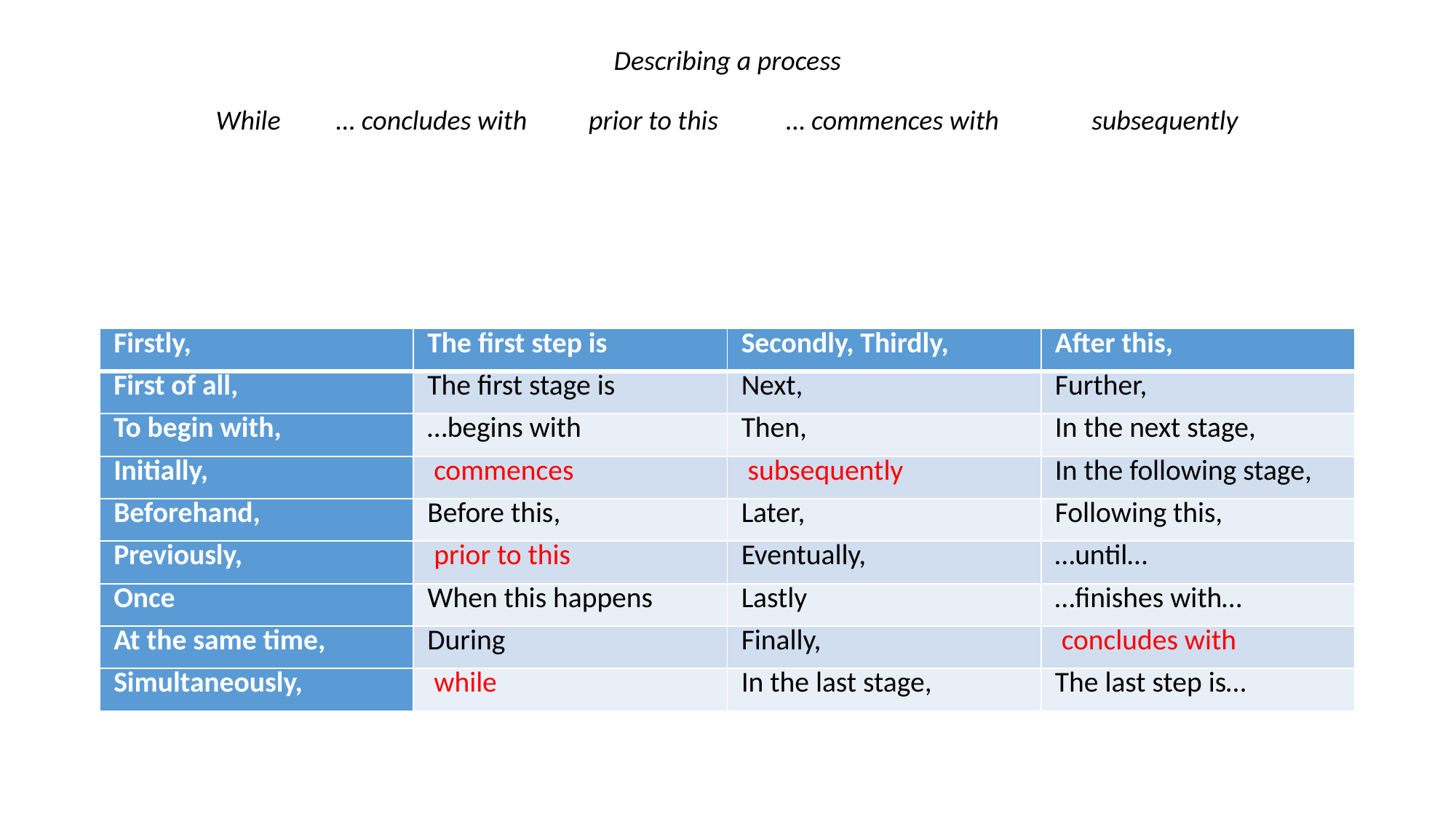

# Describing a process While         … concludes with          prior to this           … commences with               subsequently

| Firstly, | The first step is | Secondly, Thirdly, | After this, |
| --- | --- | --- | --- |
| First of all, | The first stage is | Next, | Further, |
| To begin with, | …begins with | Then, | In the next stage, |
| Initially, | commences | subsequently | In the following stage, |
| Beforehand, | Before this, | Later, | Following this, |
| Previously, | prior to this | Eventually, | …until… |
| Once | When this happens | Lastly | …finishes with… |
| At the same time, | During | Finally, | concludes with |
| Simultaneously, | while | In the last stage, | The last step is… |